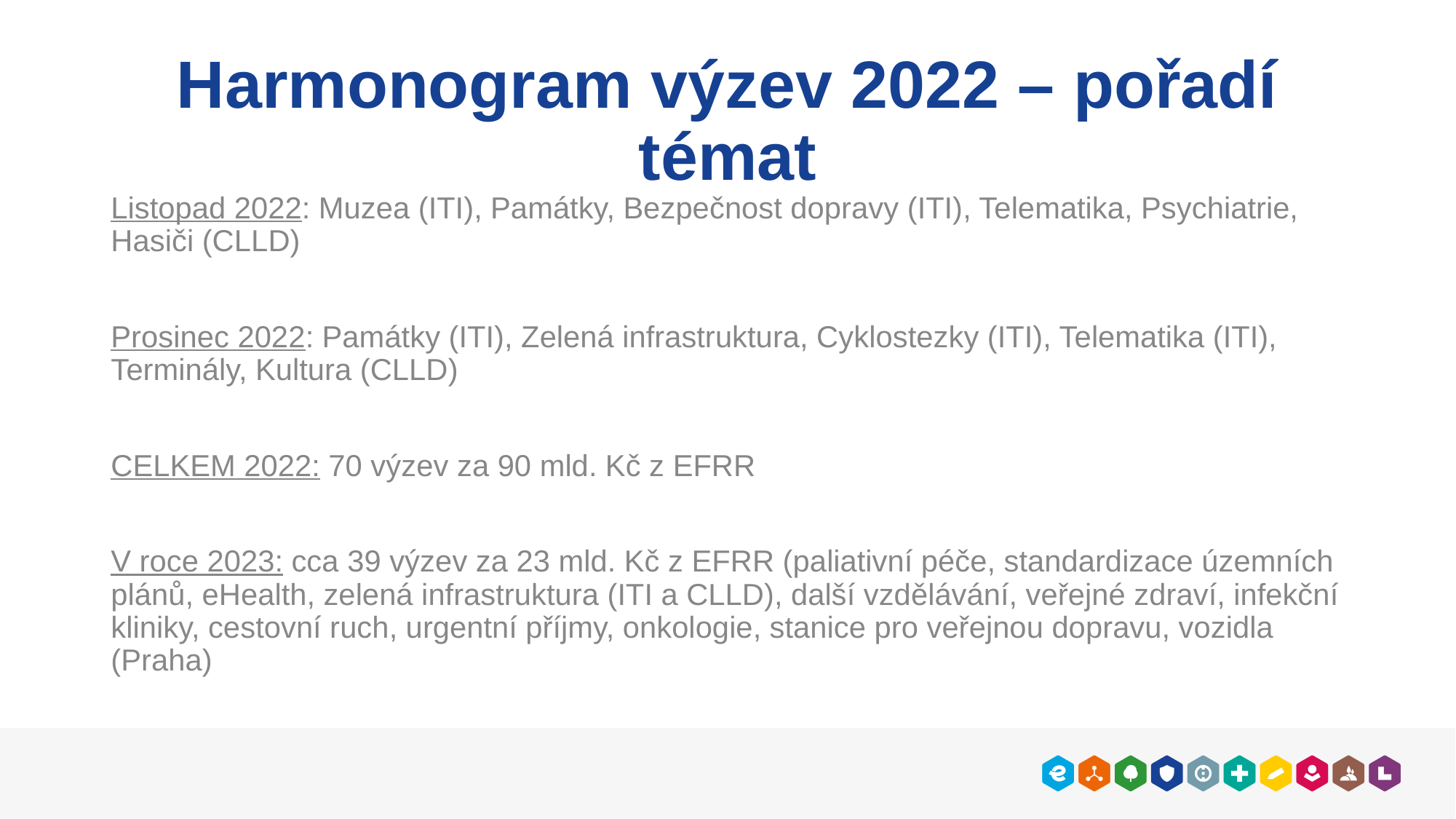

# Harmonogram výzev 2022 – pořadí témat
Listopad 2022: Muzea (ITI), Památky, Bezpečnost dopravy (ITI), Telematika, Psychiatrie, Hasiči (CLLD)

Prosinec 2022: Památky (ITI), Zelená infrastruktura, Cyklostezky (ITI), Telematika (ITI), Terminály, Kultura (CLLD)

CELKEM 2022: 70 výzev za 90 mld. Kč z EFRR

V roce 2023: cca 39 výzev za 23 mld. Kč z EFRR (paliativní péče, standardizace územních plánů, eHealth, zelená infrastruktura (ITI a CLLD), další vzdělávání, veřejné zdraví, infekční kliniky, cestovní ruch, urgentní příjmy, onkologie, stanice pro veřejnou dopravu, vozidla (Praha)